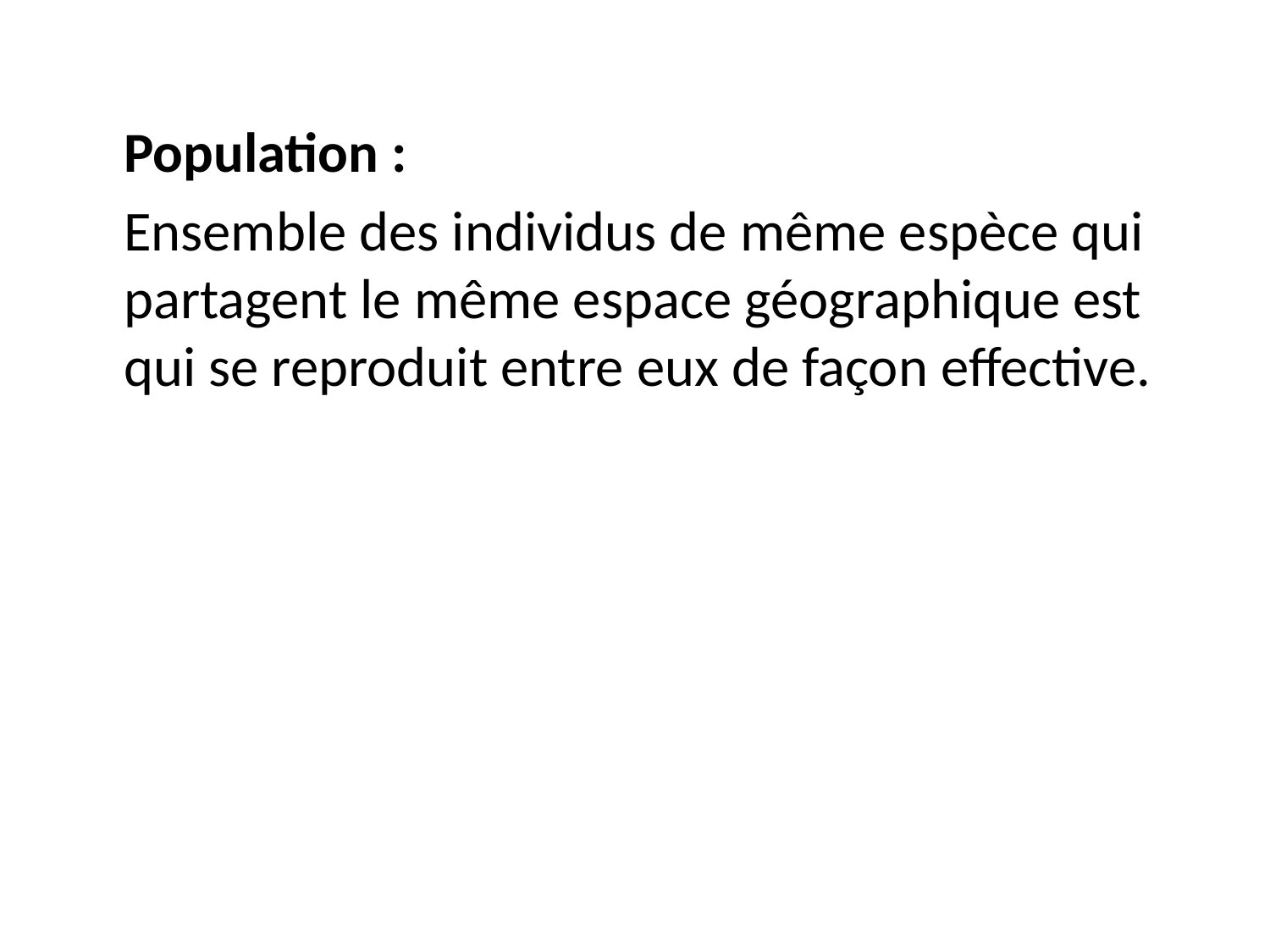

Population :
	Ensemble des individus de même espèce qui partagent le même espace géographique est qui se reproduit entre eux de façon effective.